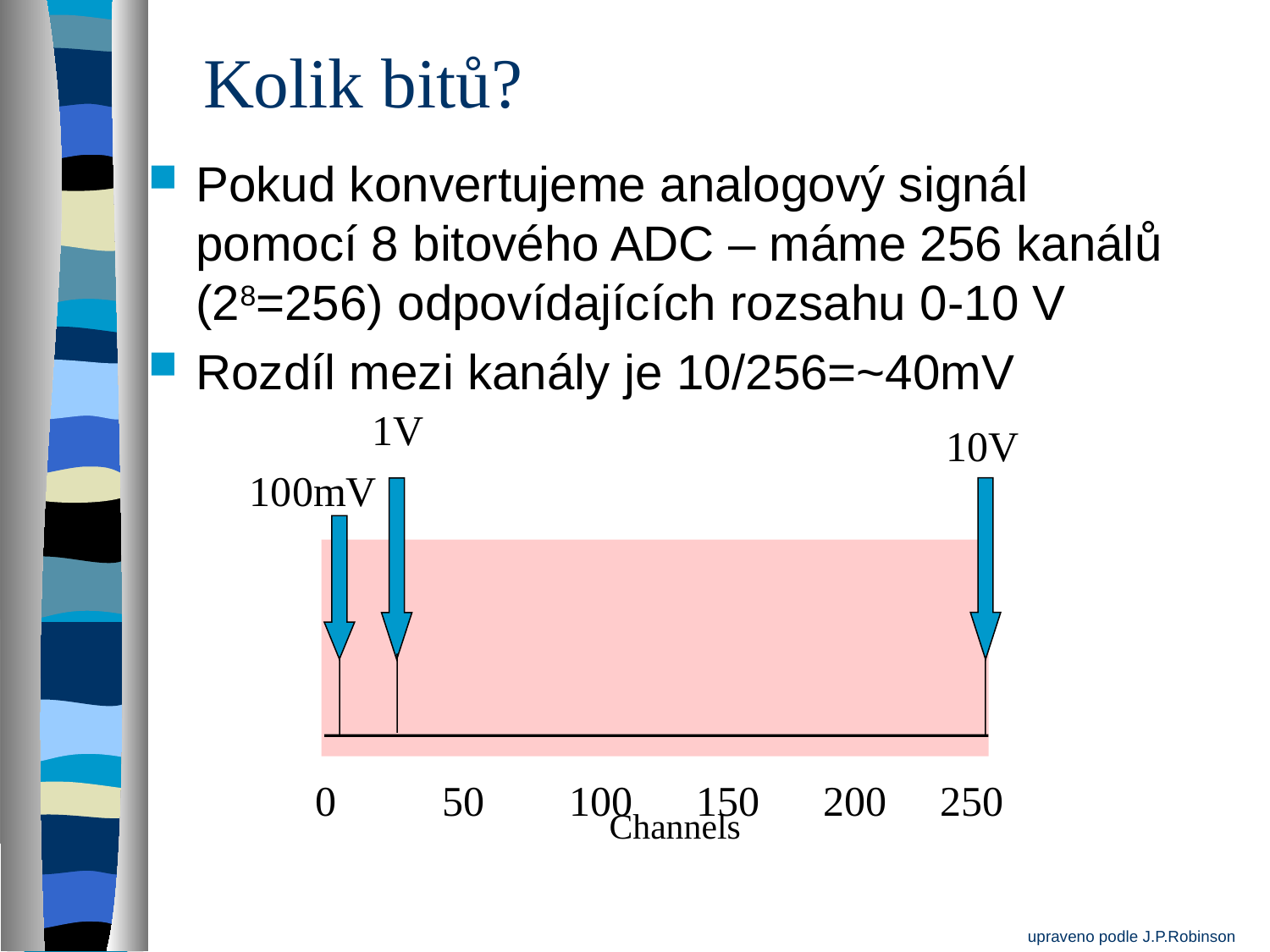

# Kolik bitů?
Pokud konvertujeme analogový signál pomocí 8 bitového ADC – máme 256 kanálů (28=256) odpovídajících rozsahu 0-10 V
Rozdíl mezi kanály je 10/256=~40mV
1V
10V
100mV

0	50	100	150	200     250
         Channels
upraveno podle J.P.Robinson